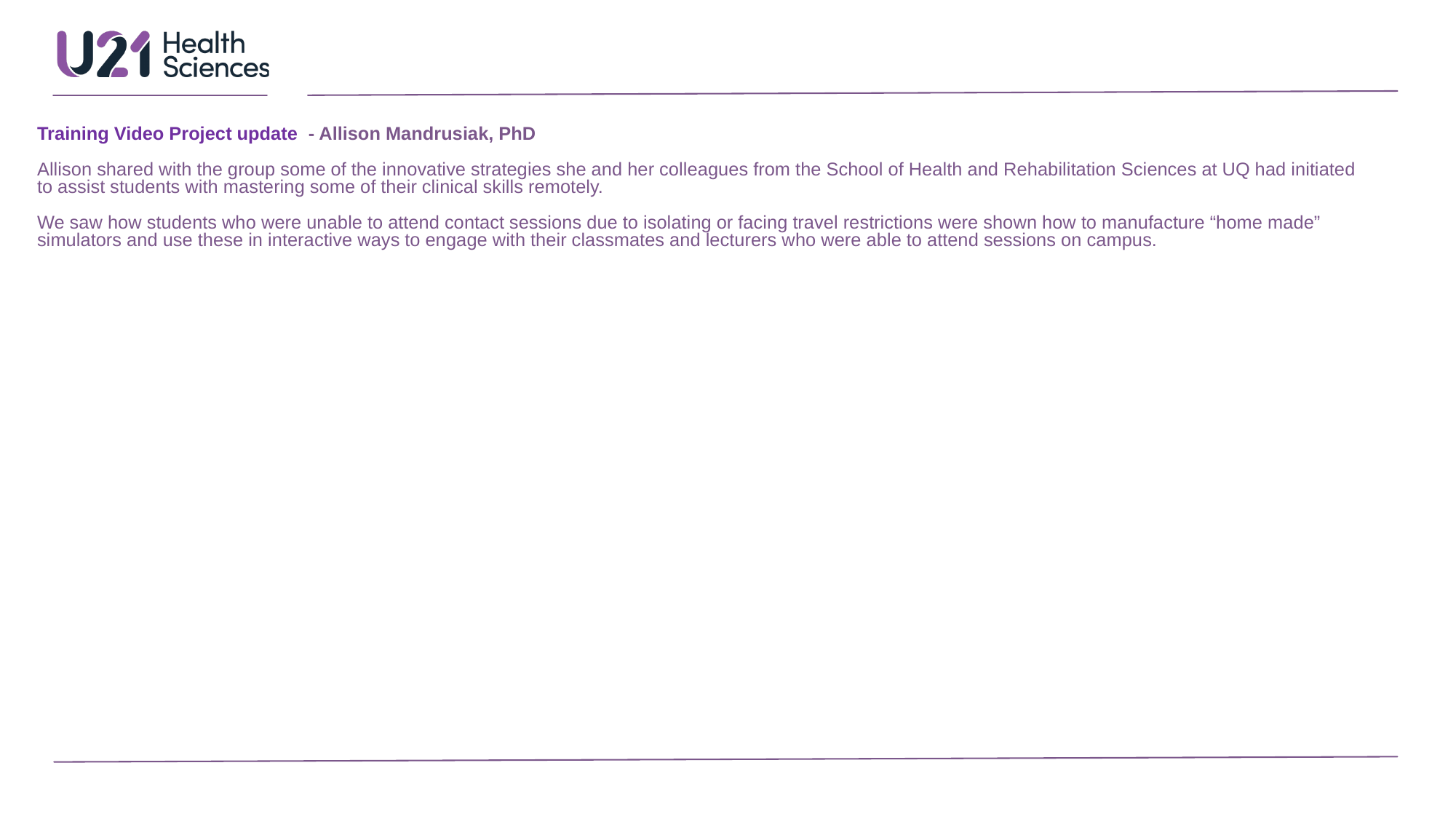

# Training Video Project update  - Allison Mandrusiak, PhD Allison shared with the group some of the innovative strategies she and her colleagues from the School of Health and Rehabilitation Sciences at UQ had initiated to assist students with mastering some of their clinical skills remotely. We saw how students who were unable to attend contact sessions due to isolating or facing travel restrictions were shown how to manufacture “home made” simulators and use these in interactive ways to engage with their classmates and lecturers who were able to attend sessions on campus.